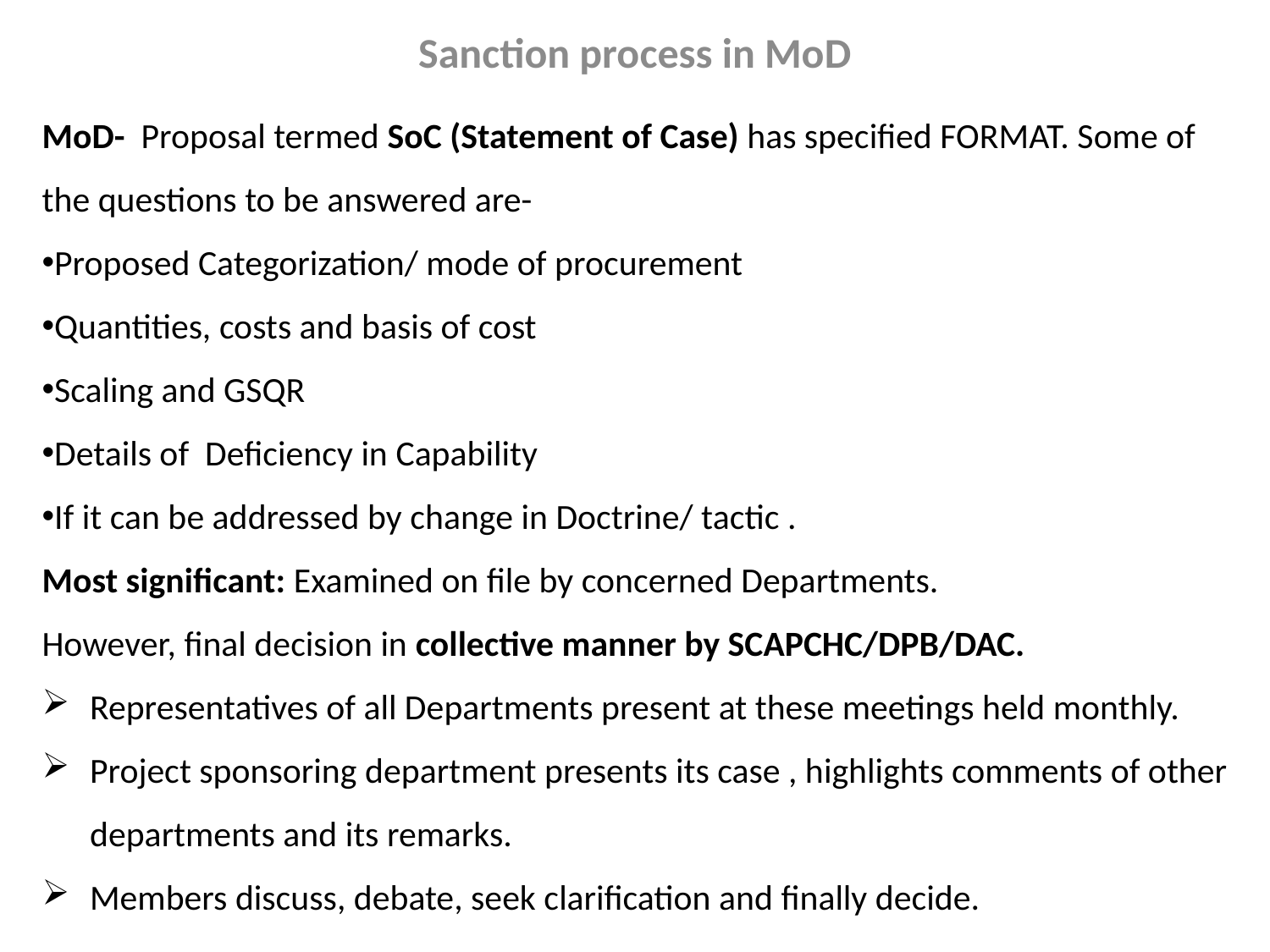

Sanction process in MoD
MoD-  Proposal termed SoC (Statement of Case) has specified FORMAT. Some of the questions to be answered are-
Proposed Categorization/ mode of procurement
Quantities, costs and basis of cost
Scaling and GSQR
Details of  Deficiency in Capability
If it can be addressed by change in Doctrine/ tactic .
Most significant: Examined on file by concerned Departments.
However, final decision in collective manner by SCAPCHC/DPB/DAC.
Representatives of all Departments present at these meetings held monthly.
Project sponsoring department presents its case , highlights comments of other departments and its remarks.
Members discuss, debate, seek clarification and finally decide.